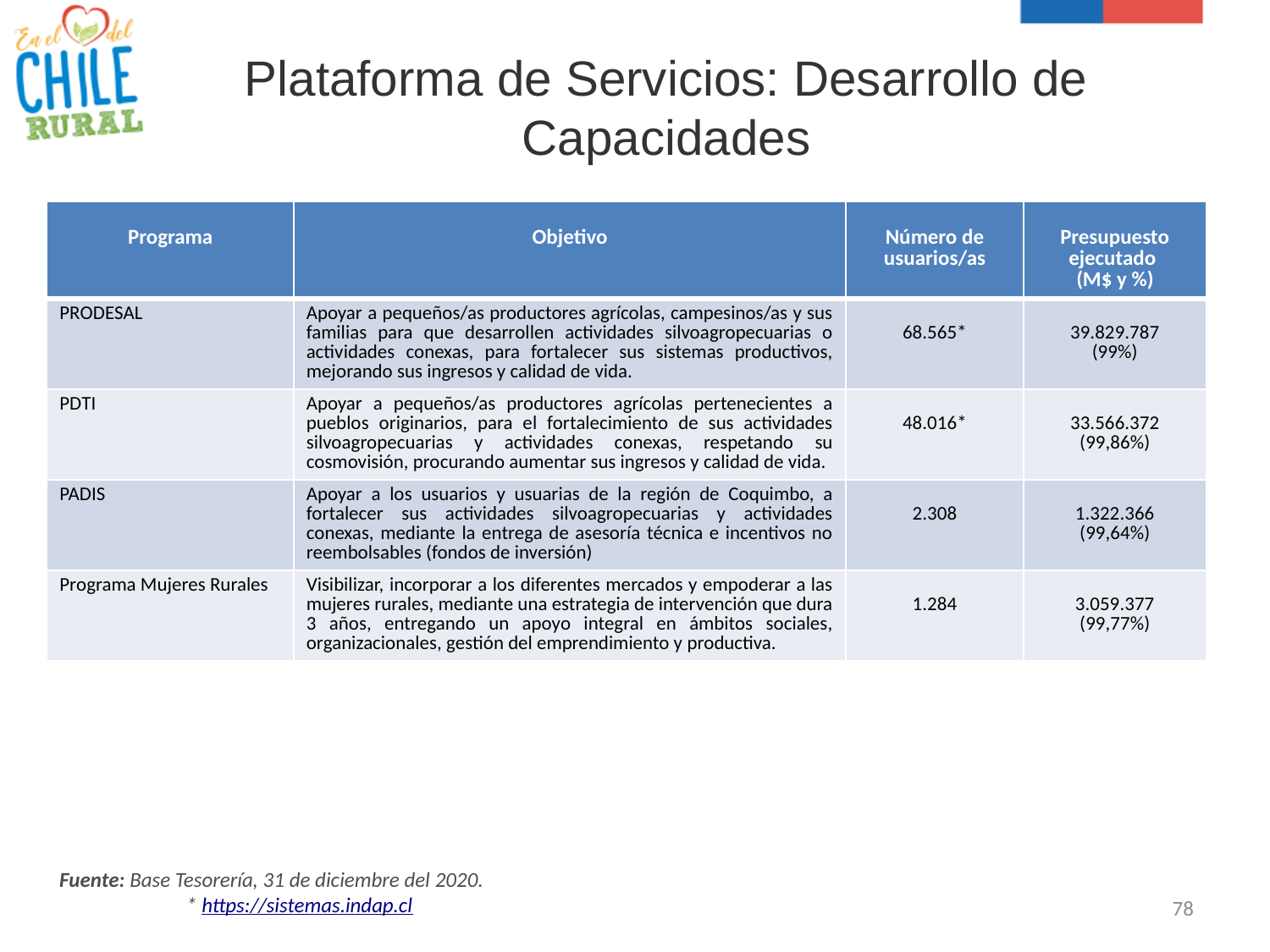

Plataforma de Servicios: Desarrollo de Capacidades
| Programa | Objetivo | Número de usuarios/as | Presupuesto ejecutado (M$ y %) |
| --- | --- | --- | --- |
| PRODESAL | Apoyar a pequeños/as productores agrícolas, campesinos/as y sus familias para que desarrollen actividades silvoagropecuarias o actividades conexas, para fortalecer sus sistemas productivos, mejorando sus ingresos y calidad de vida. | 68.565\* | 39.829.787 (99%) |
| PDTI | Apoyar a pequeños/as productores agrícolas pertenecientes a pueblos originarios, para el fortalecimiento de sus actividades silvoagropecuarias y actividades conexas, respetando su cosmovisión, procurando aumentar sus ingresos y calidad de vida. | 48.016\* | 33.566.372 (99,86%) |
| PADIS | Apoyar a los usuarios y usuarias de la región de Coquimbo, a fortalecer sus actividades silvoagropecuarias y actividades conexas, mediante la entrega de asesoría técnica e incentivos no reembolsables (fondos de inversión) | 2.308 | 1.322.366 (99,64%) |
| Programa Mujeres Rurales | Visibilizar, incorporar a los diferentes mercados y empoderar a las mujeres rurales, mediante una estrategia de intervención que dura 3 años, entregando un apoyo integral en ámbitos sociales, organizacionales, gestión del emprendimiento y productiva. | 1.284 | 3.059.377 (99,77%) |
Fuente: Base Tesorería, 31 de diciembre del 2020.
	* https://sistemas.indap.cl
78